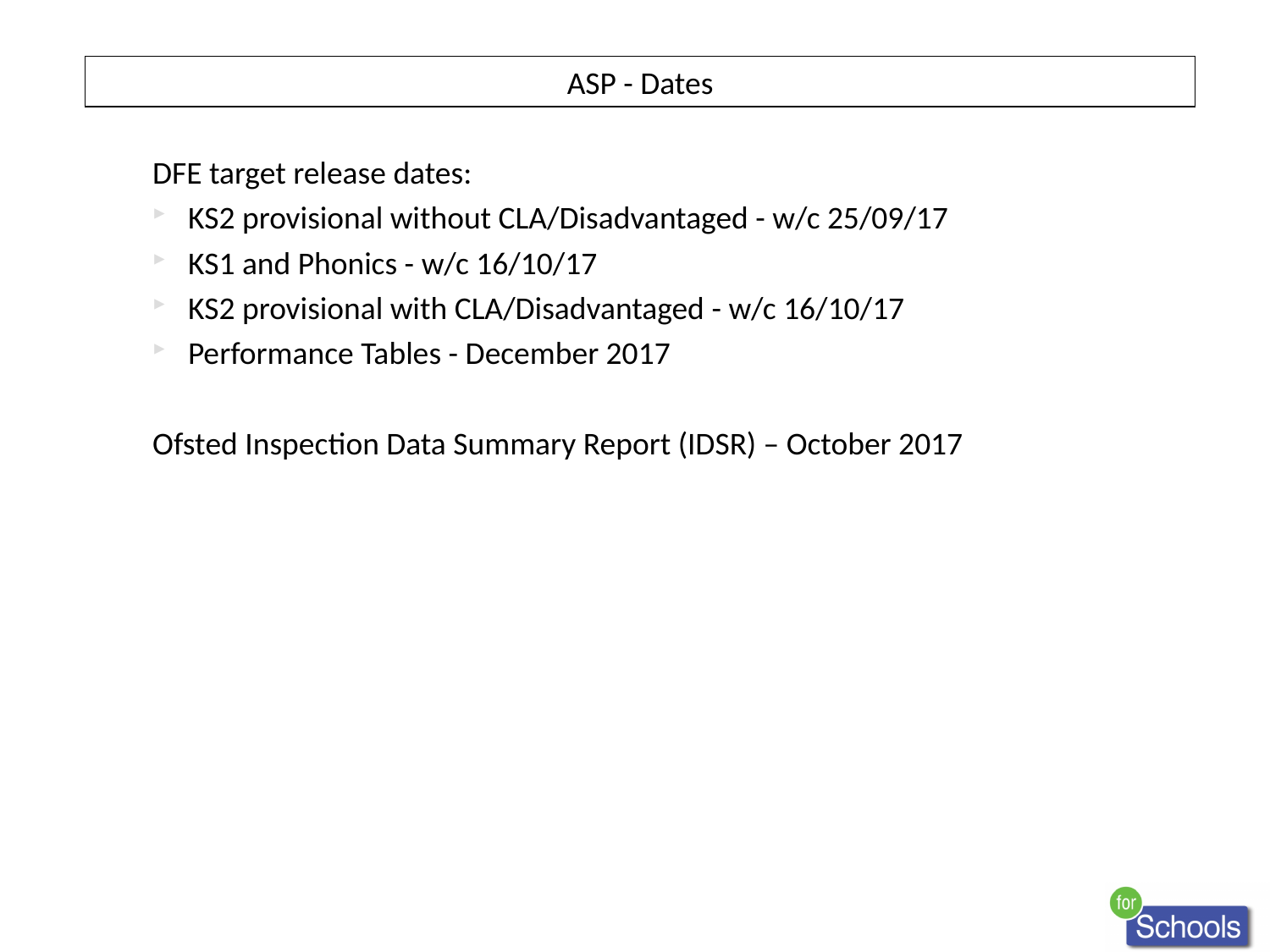

ASP - Dates
DFE target release dates:
KS2 provisional without CLA/Disadvantaged - w/c 25/09/17
KS1 and Phonics - w/c 16/10/17
KS2 provisional with CLA/Disadvantaged - w/c 16/10/17
Performance Tables - December 2017

Ofsted Inspection Data Summary Report (IDSR) – October 2017